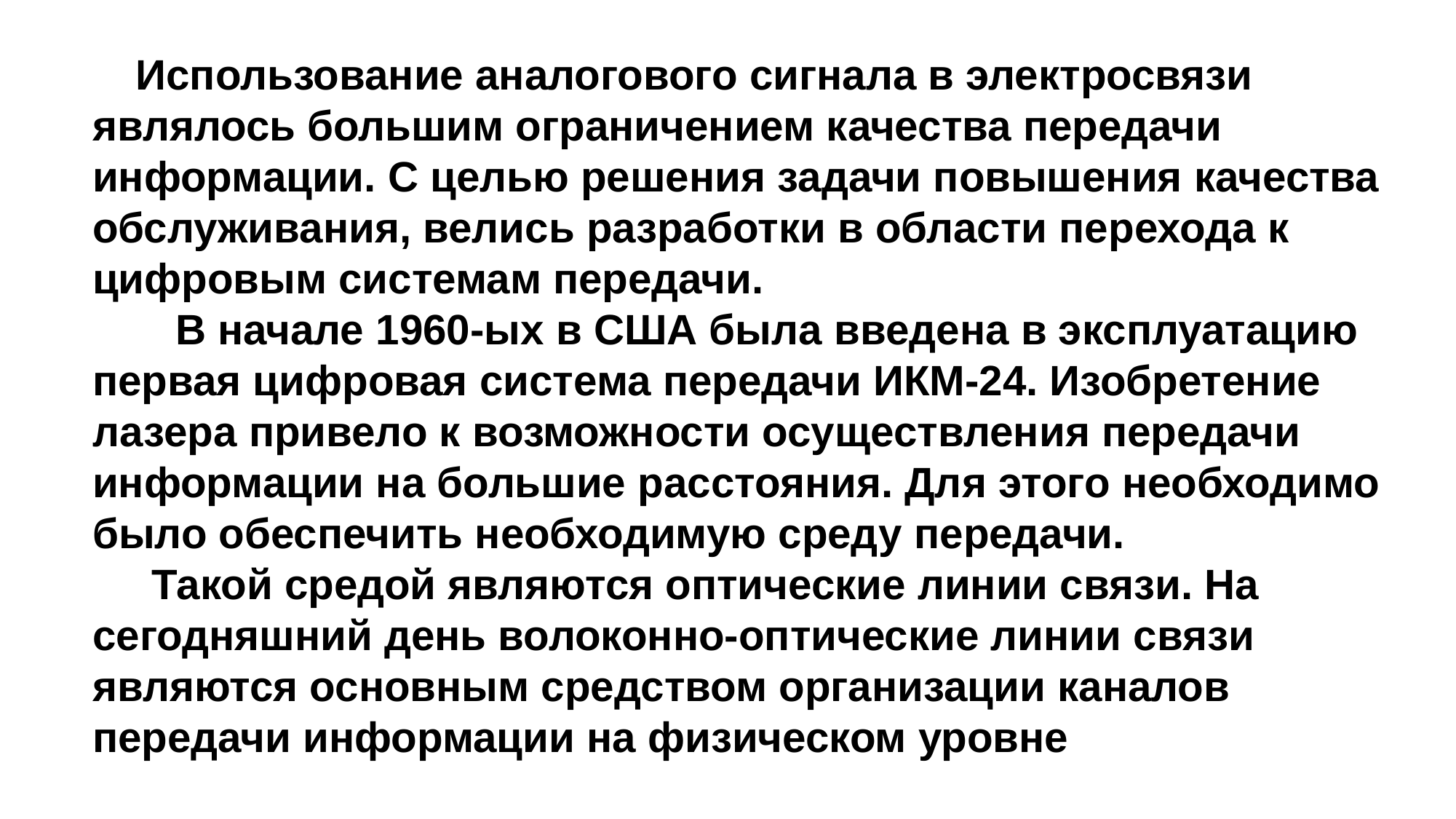

Использование аналогового сигнала в электросвязи являлось большим ограничением качества передачи информации. С целью решения задачи повышения качества обслуживания, велись разработки в области перехода к цифровым системам передачи.
       В начале 1960-ых в США была введена в эксплуатацию первая цифровая система передачи ИКМ-24. Изобретение лазера привело к возможности осуществления передачи информации на большие расстояния. Для этого необходимо было обеспечить необходимую среду передачи.
     Такой средой являются оптические линии связи. На сегодняшний день волоконно-оптические линии связи являются основным средством организации каналов передачи информации на физическом уровне